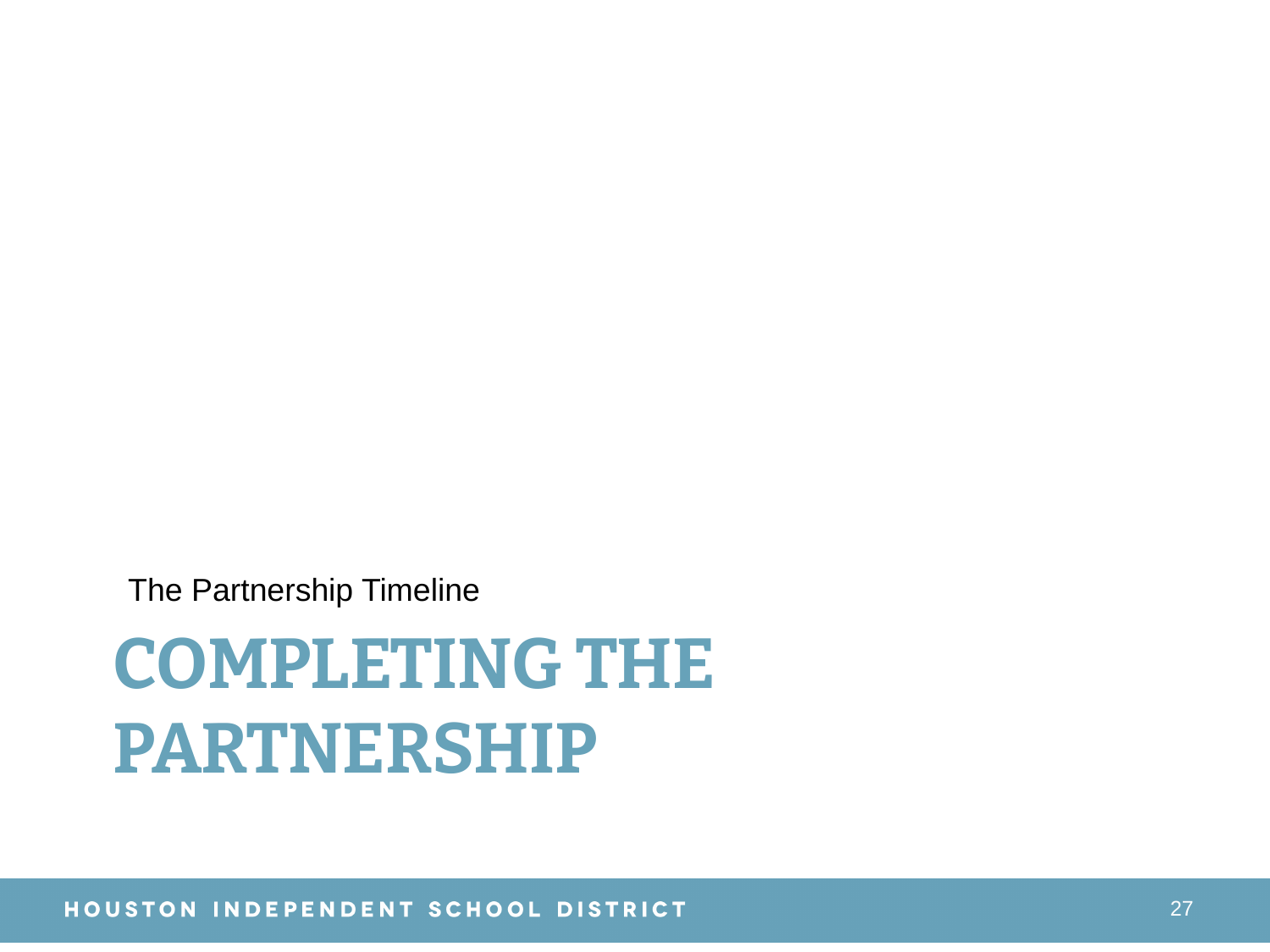

The Partnership Timeline
# Completing the partnership
27